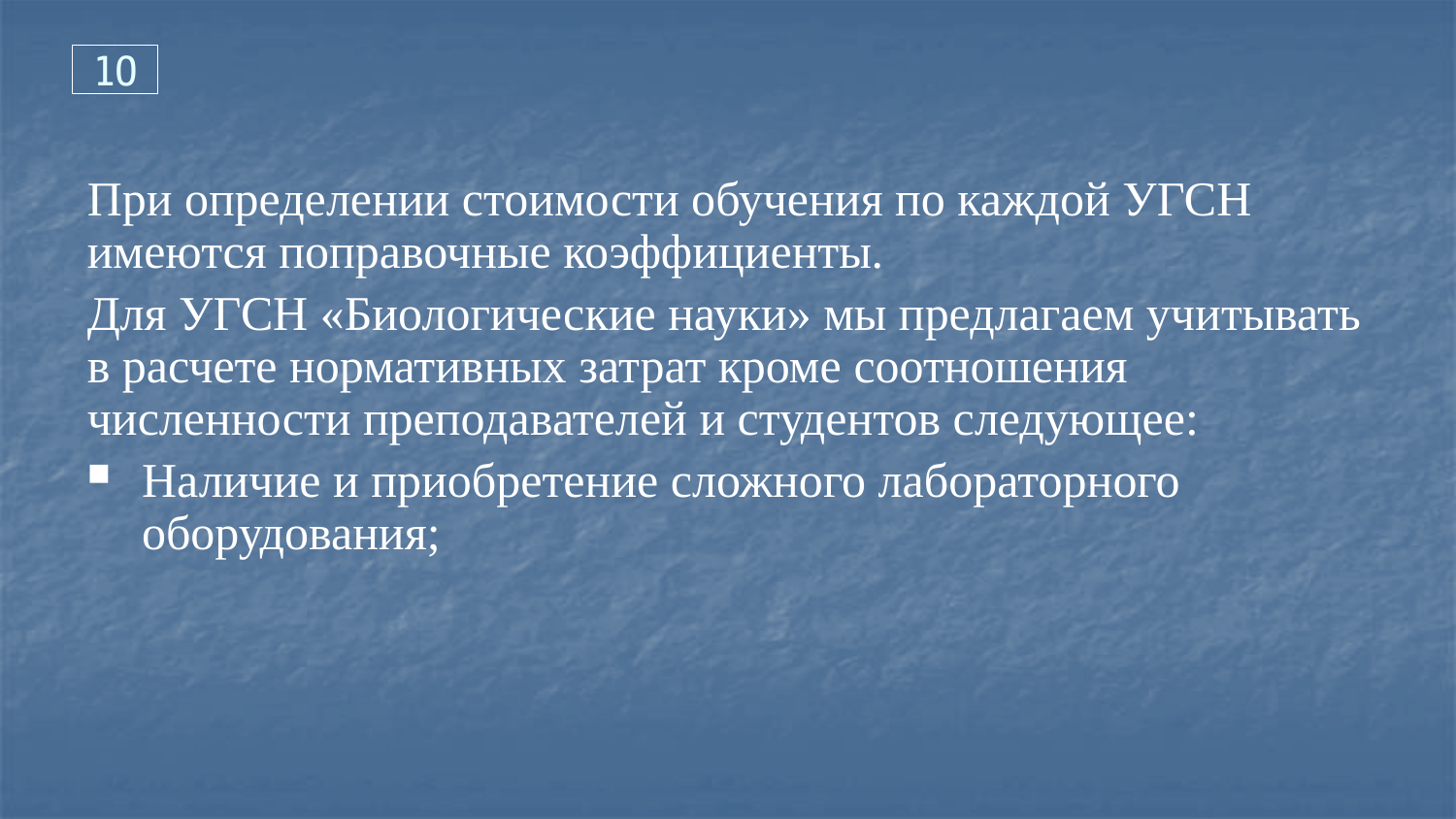

10
При определении стоимости обучения по каждой УГСН имеются поправочные коэффициенты.
Для УГСН «Биологические науки» мы предлагаем учитывать в расчете нормативных затрат кроме соотношения численности преподавателей и студентов следующее:
Наличие и приобретение сложного лабораторного оборудования;